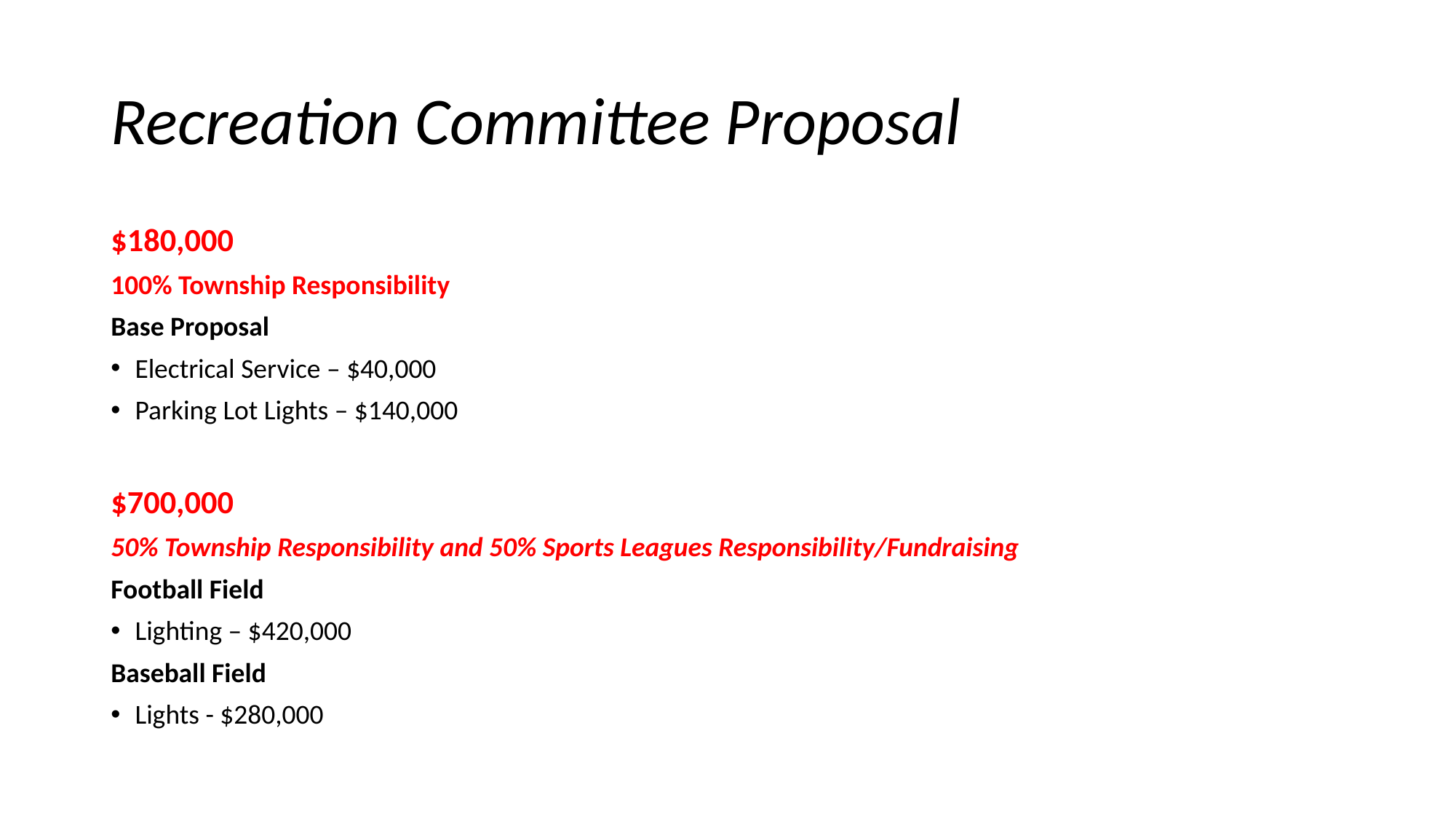

# Recreation Committee Proposal
$180,000
100% Township Responsibility
Base Proposal
Electrical Service – $40,000
Parking Lot Lights – $140,000

$700,000
50% Township Responsibility and 50% Sports Leagues Responsibility/Fundraising
Football Field
Lighting – $420,000
Baseball Field
Lights - $280,000